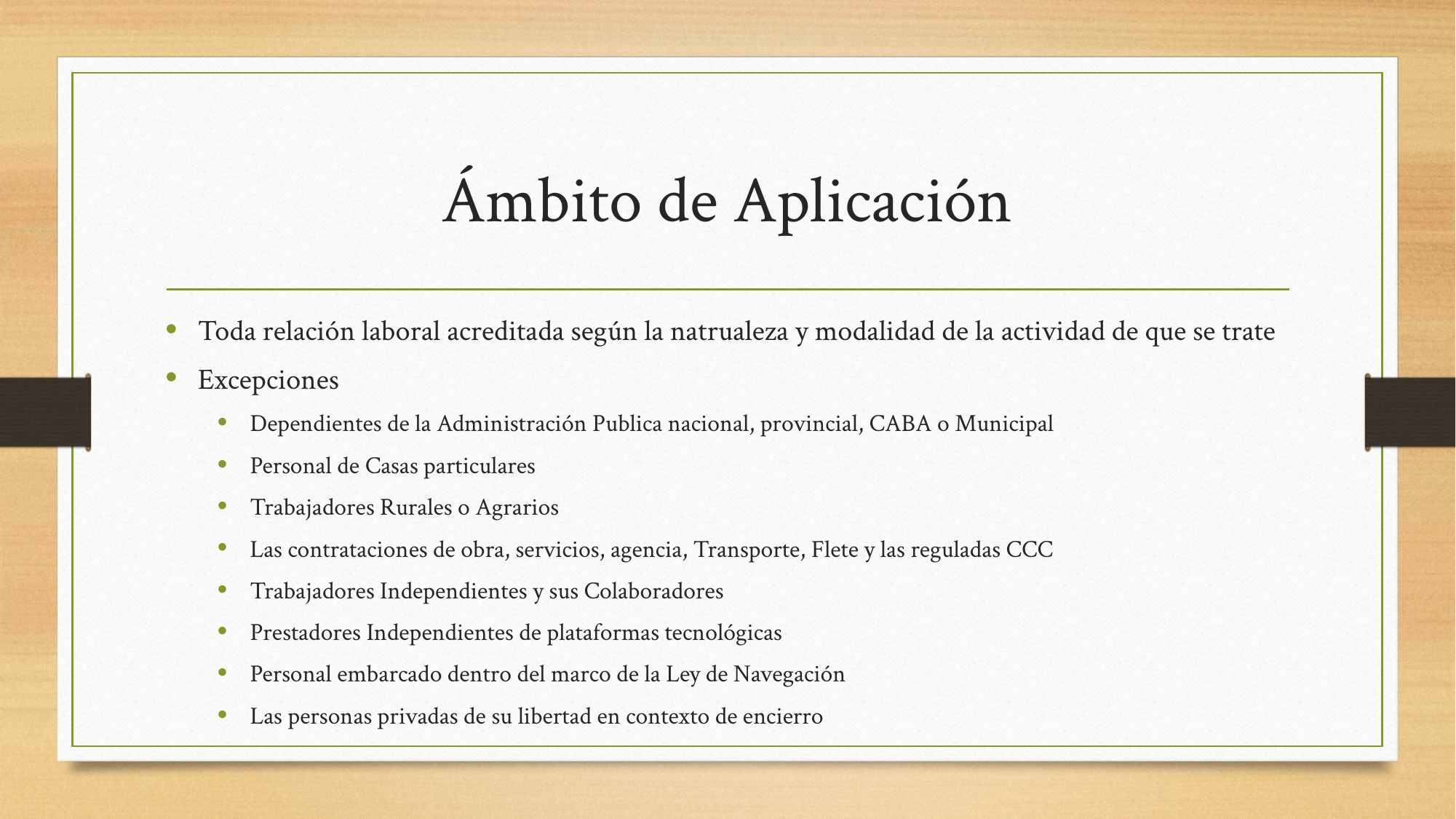

# Ámbito de Aplicación
Toda relación laboral acreditada según la natrualeza y modalidad de la actividad de que se trate
Excepciones
Dependientes de la Administración Publica nacional, provincial, CABA o Municipal
Personal de Casas particulares
Trabajadores Rurales o Agrarios
Las contrataciones de obra, servicios, agencia, Transporte, Flete y las reguladas CCC
Trabajadores Independientes y sus Colaboradores
Prestadores Independientes de plataformas tecnológicas
Personal embarcado dentro del marco de la Ley de Navegación
Las personas privadas de su libertad en contexto de encierro